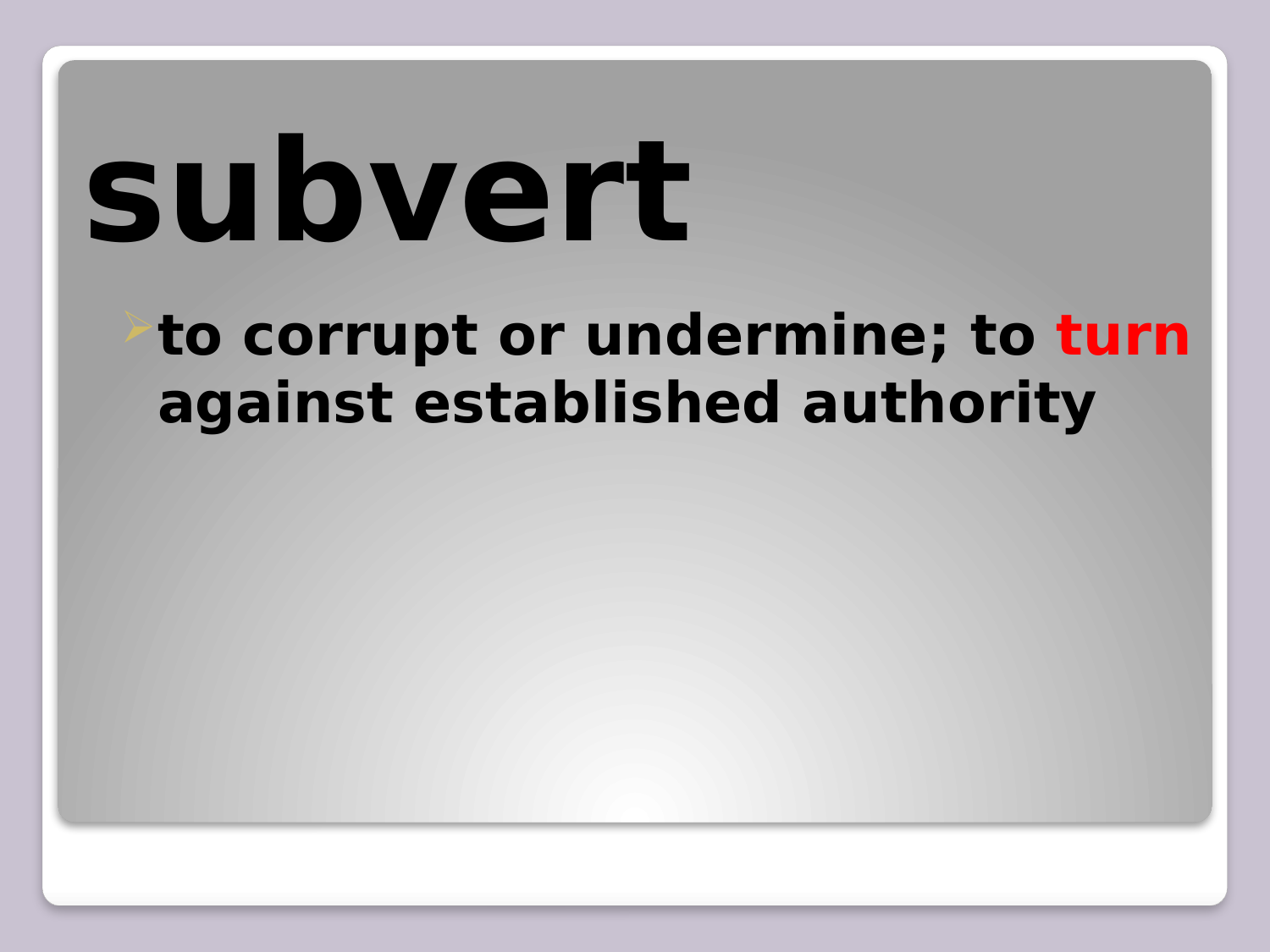

# subvert
to corrupt or undermine; to turn against established authority